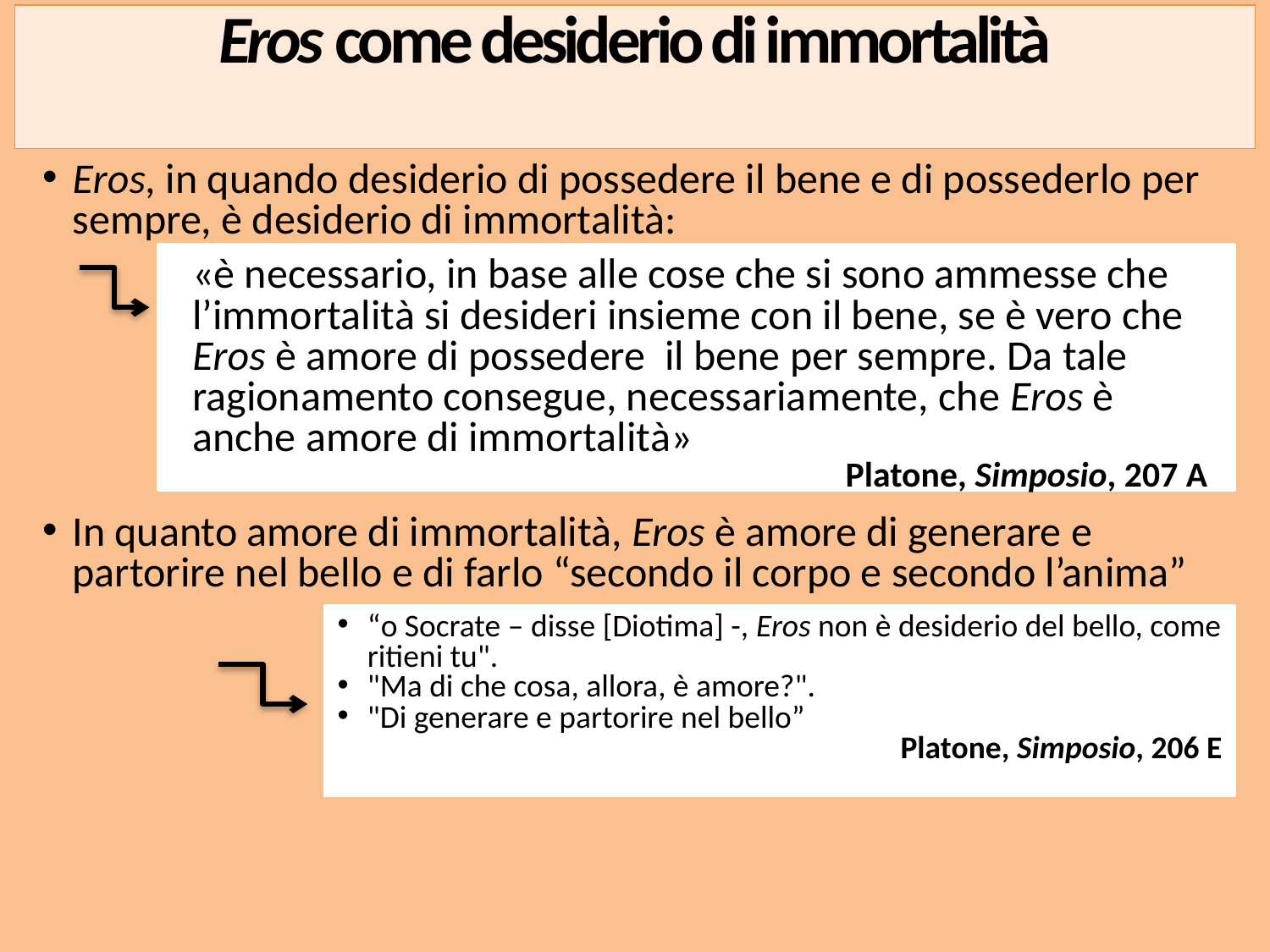

# Eros come desiderio di immortalità
Eros, in quando desiderio di possedere il bene e di possederlo per sempre, è desiderio di immortalità:
	«è necessario, in base alle cose che si sono ammesse che l’immortalità si desideri insieme con il bene, se è vero che Eros è amore di possedere  il bene per sempre. Da tale ragionamento consegue, necessariamente, che Eros è anche amore di immortalità»
Platone, Simposio, 207 A

In quanto amore di immortalità, Eros è amore di generare e partorire nel bello e di farlo “secondo il corpo e secondo l’anima”

“o Socrate – disse [Diotima] -, Eros non è desiderio del bello, come ritieni tu".
"Ma di che cosa, allora, è amore?".
"Di generare e partorire nel bello”
Platone, Simposio, 206 E